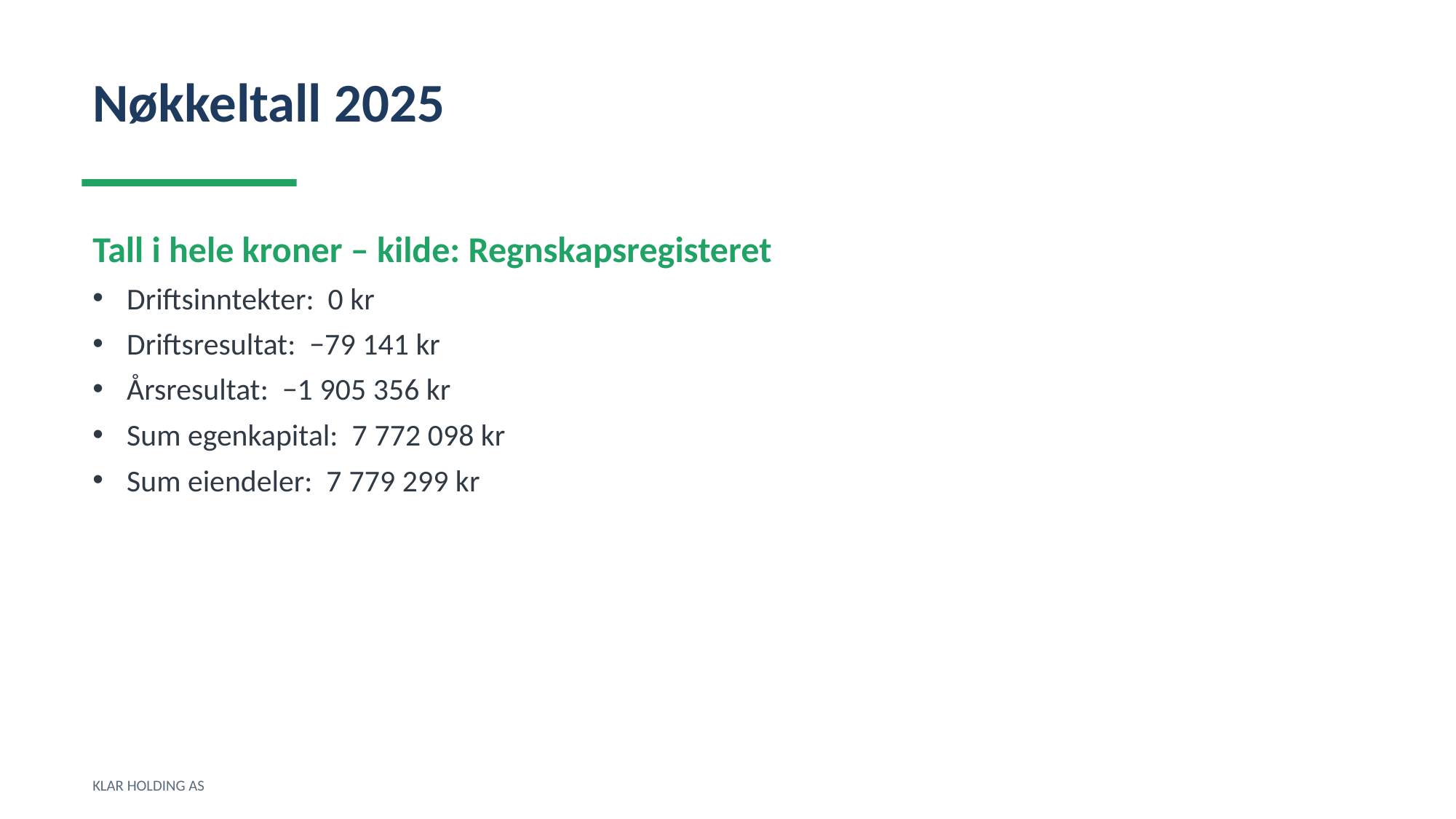

Nøkkeltall 2025

Tall i hele kroner – kilde: Regnskapsregisteret
Driftsinntekter:  0 kr
Driftsresultat:  −79 141 kr
Årsresultat:  −1 905 356 kr
Sum egenkapital:  7 772 098 kr
Sum eiendeler:  7 779 299 kr
KLAR HOLDING AS